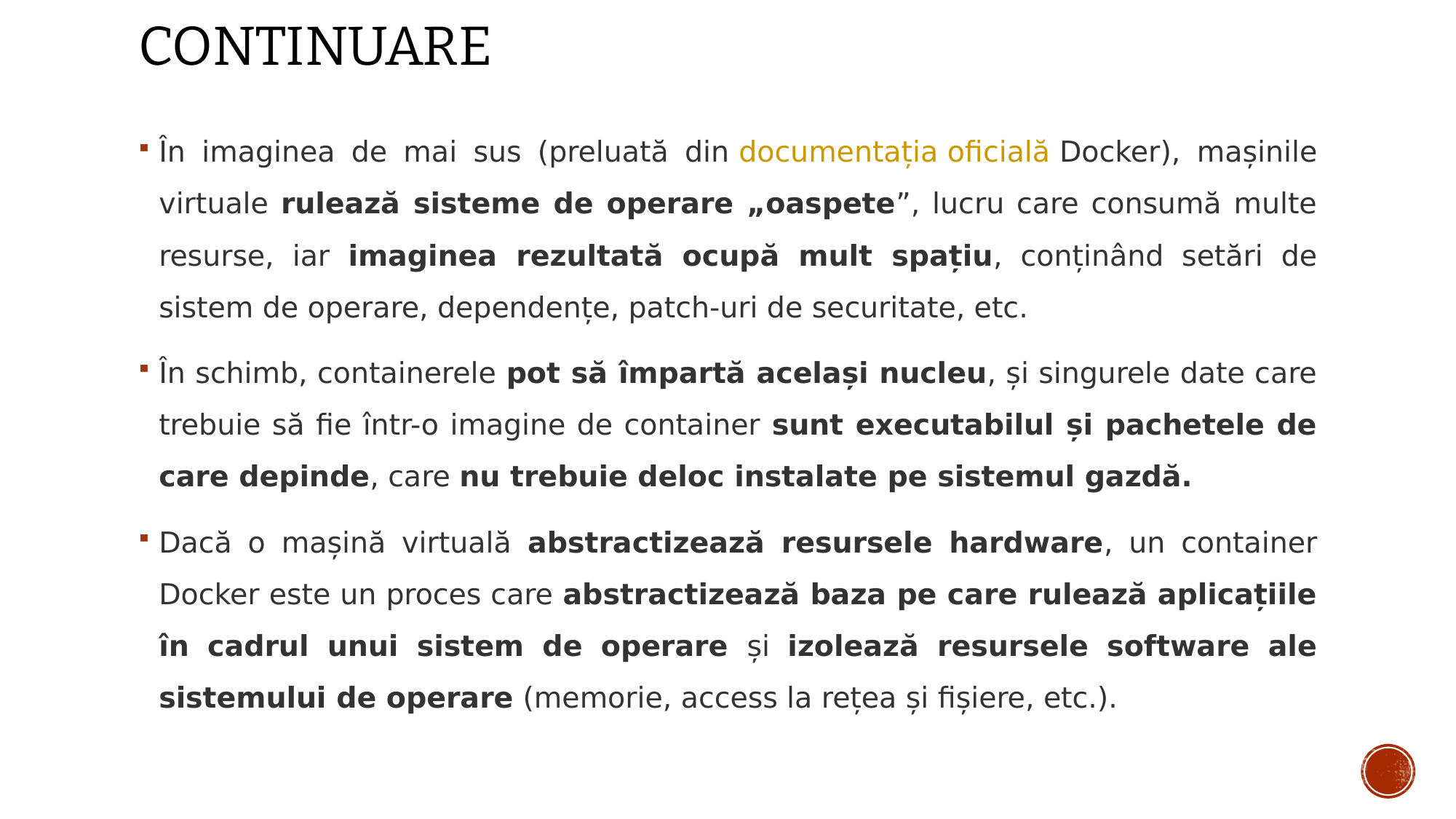

# continuare
În imaginea de mai sus (preluată din documentația oficială Docker), mașinile virtuale rulează sisteme de operare „oaspete”, lucru care consumă multe resurse, iar imaginea rezultată ocupă mult spațiu, conținând setări de sistem de operare, dependențe, patch-uri de securitate, etc.
În schimb, containerele pot să împartă același nucleu, și singurele date care trebuie să fie într-o imagine de container sunt executabilul și pachetele de care depinde, care nu trebuie deloc instalate pe sistemul gazdă.
Dacă o mașină virtuală abstractizează resursele hardware, un container Docker este un proces care abstractizează baza pe care rulează aplicațiile în cadrul unui sistem de operare și izolează resursele software ale sistemului de operare (memorie, access la rețea și fișiere, etc.).